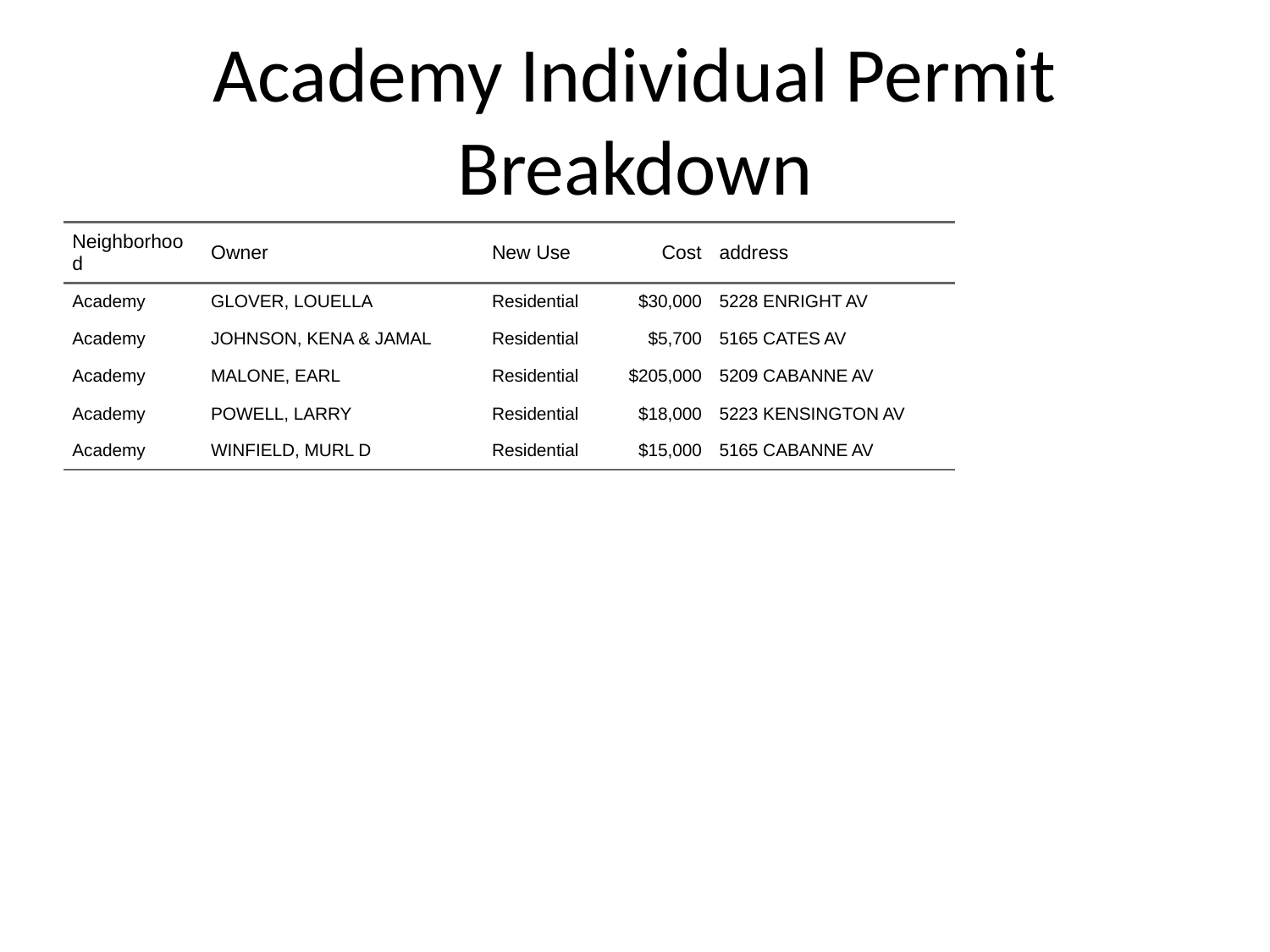

# Academy Individual Permit Breakdown
| Neighborhood | Owner | New Use | Cost | address |
| --- | --- | --- | --- | --- |
| Academy | GLOVER, LOUELLA | Residential | $30,000 | 5228 ENRIGHT AV |
| Academy | JOHNSON, KENA & JAMAL | Residential | $5,700 | 5165 CATES AV |
| Academy | MALONE, EARL | Residential | $205,000 | 5209 CABANNE AV |
| Academy | POWELL, LARRY | Residential | $18,000 | 5223 KENSINGTON AV |
| Academy | WINFIELD, MURL D | Residential | $15,000 | 5165 CABANNE AV |